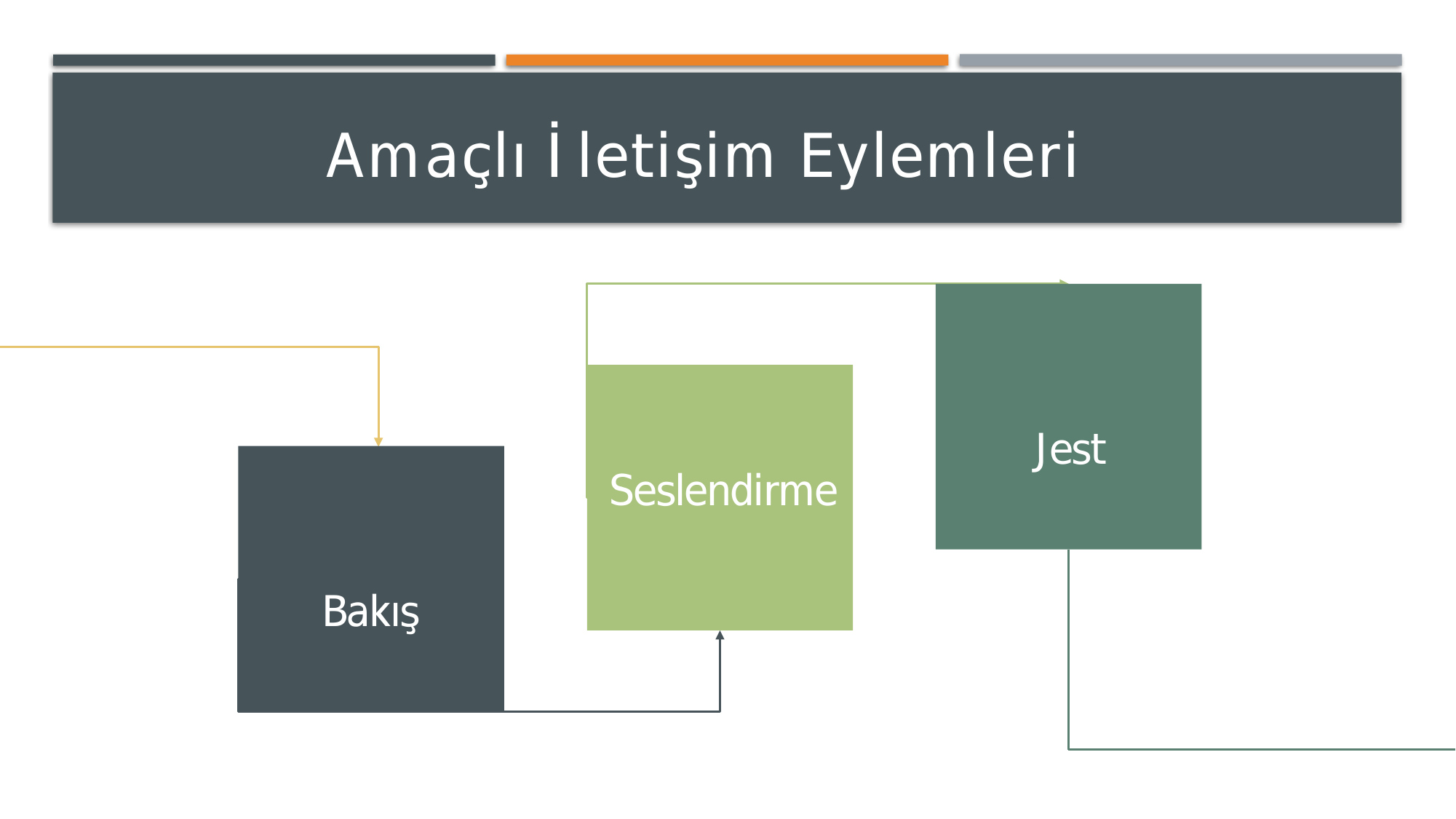

# Amaçlı İletişim Eylemleri

Seslendirme

Jest

Bakış